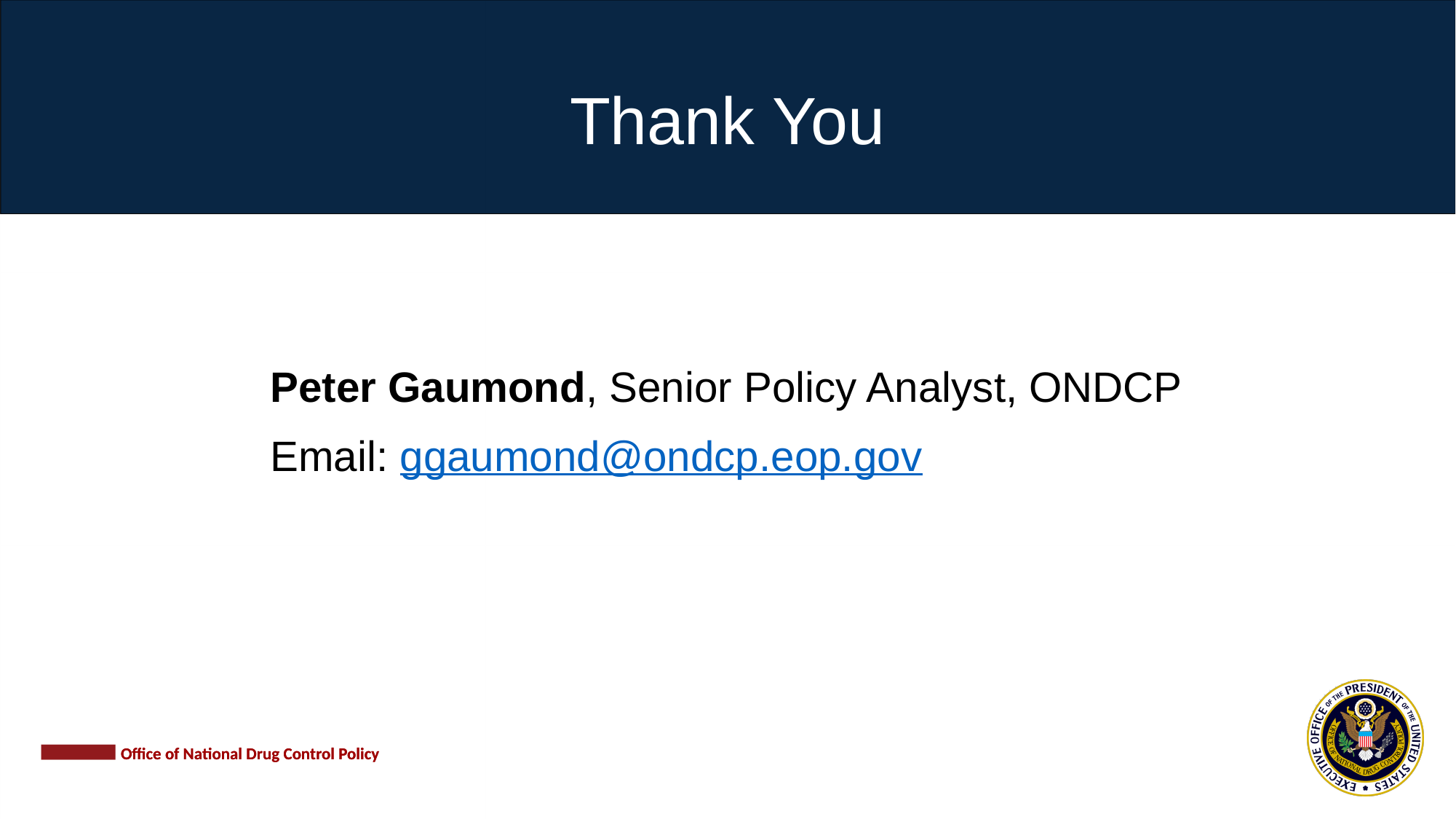

# Thank You
Peter Gaumond, Senior Policy Analyst, ONDCP
Email: ggaumond@ondcp.eop.gov